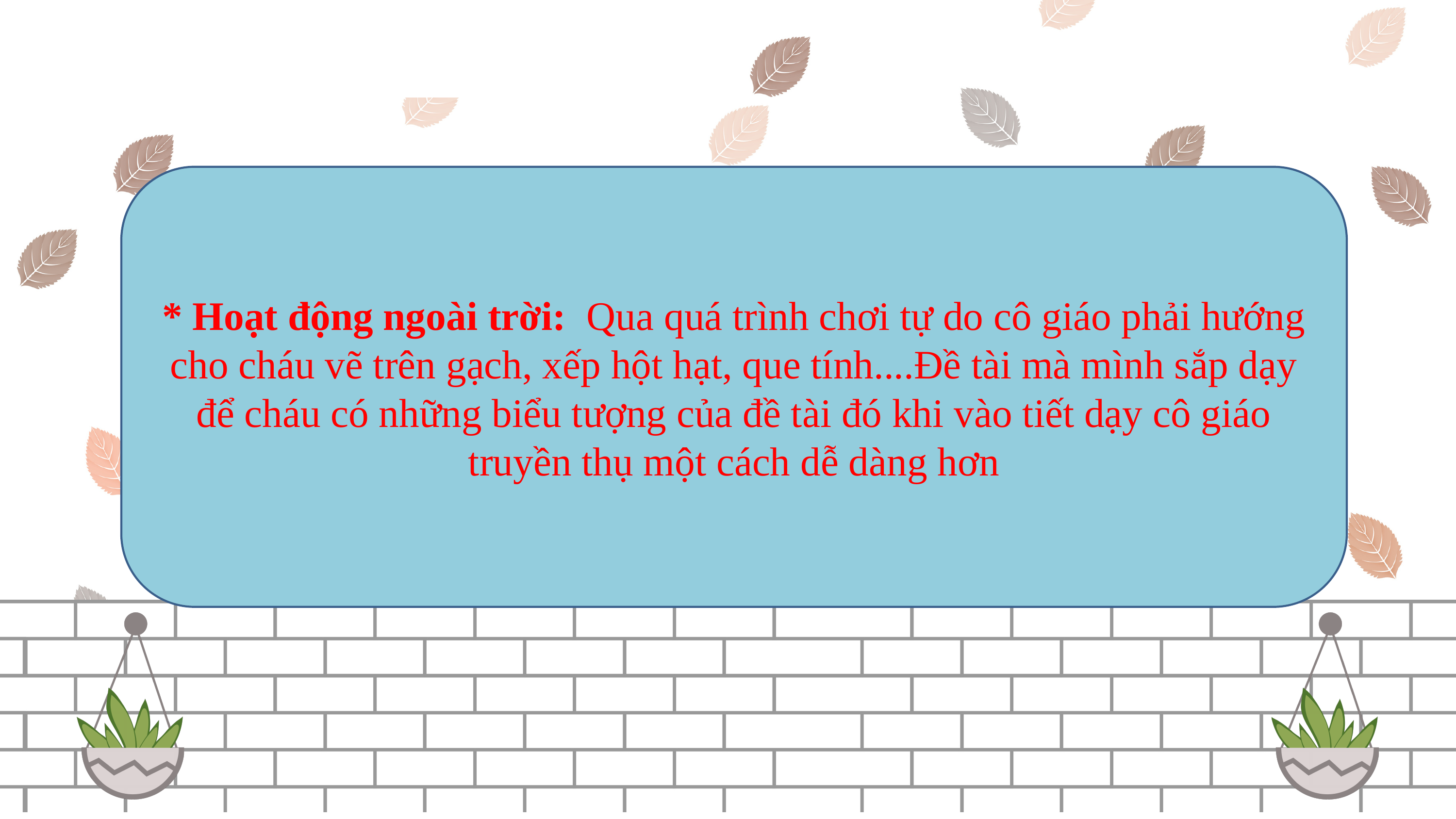

* Hoạt động ngoài trời:  Qua quá trình chơi tự do cô giáo phải hướng cho cháu vẽ trên gạch, xếp hột hạt, que tính....Đề tài mà mình sắp dạy để cháu có những biểu tượng của đề tài đó khi vào tiết dạy cô giáo truyền thụ một cách dễ dàng hơn